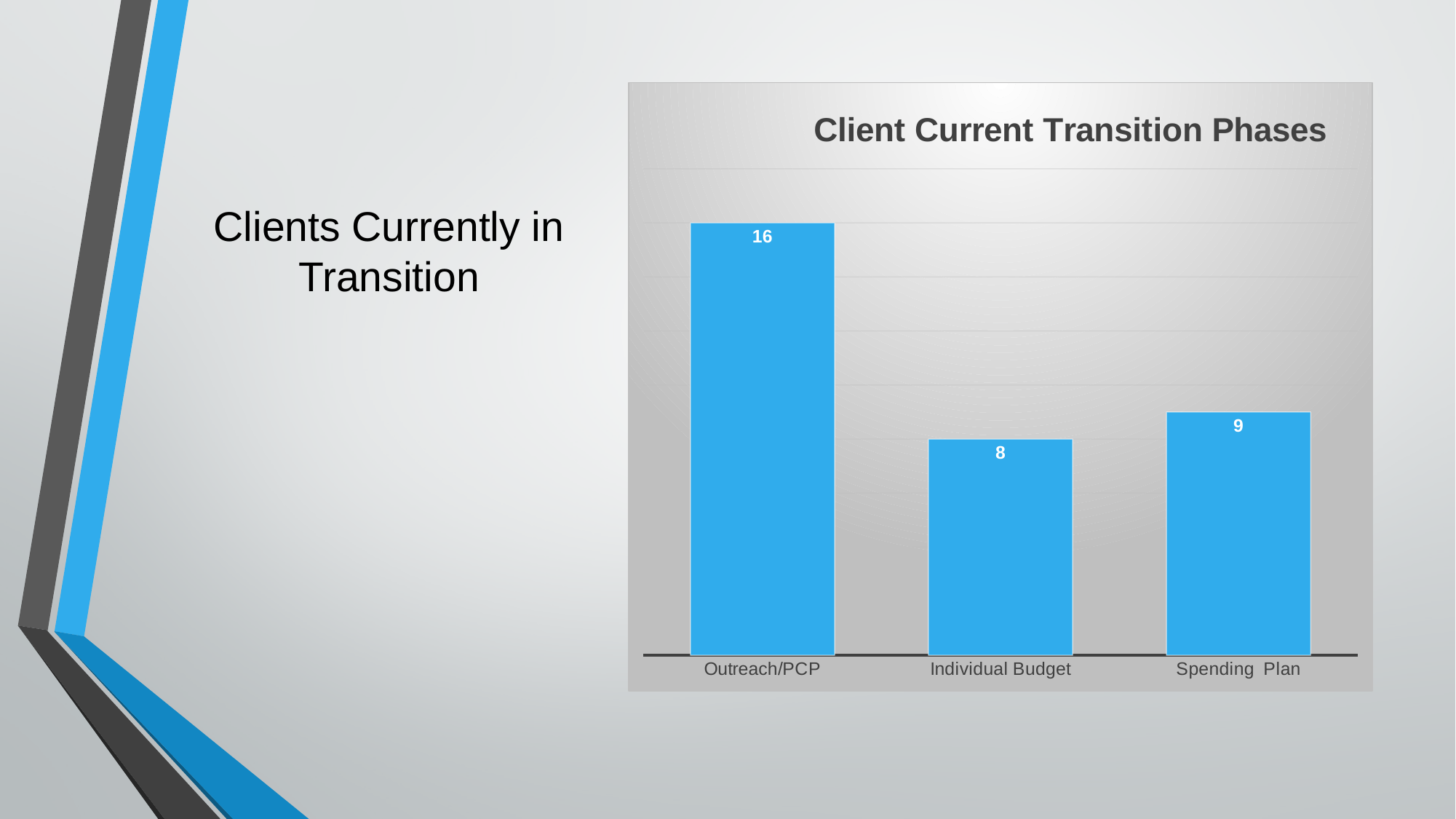

### Chart: Client Current Transition Phases

| Category |  |
|---|---|
| Outreach/PCP | 16.0 |
| Individual Budget | 8.0 |
| Spending  Plan | 9.0 |
# Clients Currently in Transition